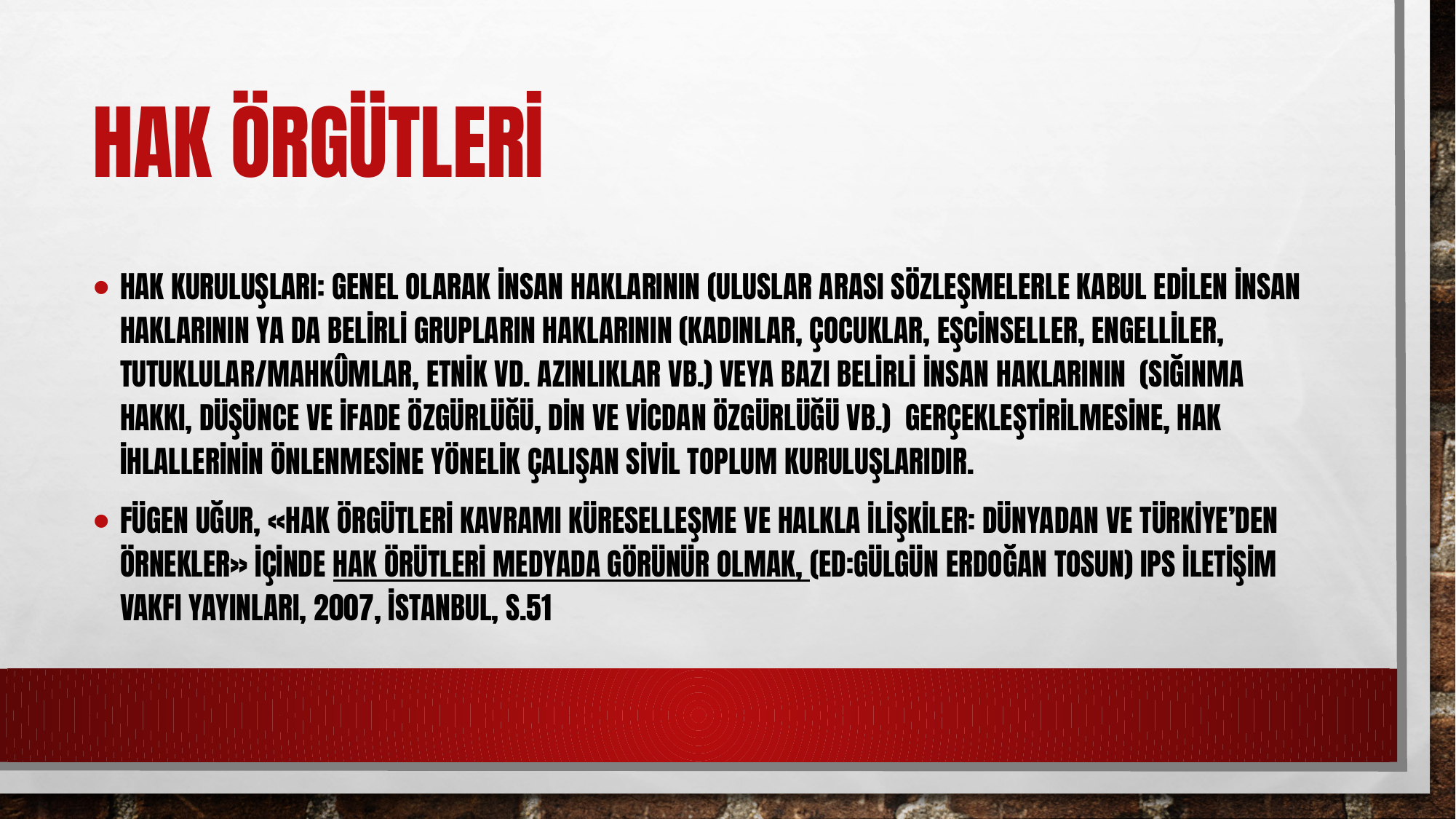

# Hak örgütleri
Hak kuruluşları: Genel olarak insan haklarının (uluslar arası sözleşmelerle kabul edilen insan haklarının ya da belirli grupların haklarının (kadınlar, çocuklar, eşcinseller, engelliler, tutuklular/mahkûmlar, etnik vd. azınlıklar vb.) veya bazı belirli insan haklarının  (sığınma hakkı, düşünce ve ifade özgürlüğü, din ve vicdan özgürlüğü vb.)  gerçekleştirilmesine, hak ihlallerinin önlenmesine yönelik çalışan sivil toplum kuruluşlarıdır.
Fügen uğur, «HAK ÖRGÜTLERi kavramı küreselleşme ve halkla ilişkiler: dünyadan ve türkiye’den örnekler» içinde Hak Örütleri Medyada Görünür olmak, (Ed:Gülgün Erdoğan Tosun) Ips İletişim Vakfı Yayınları, 2007, İstanbul, s.51